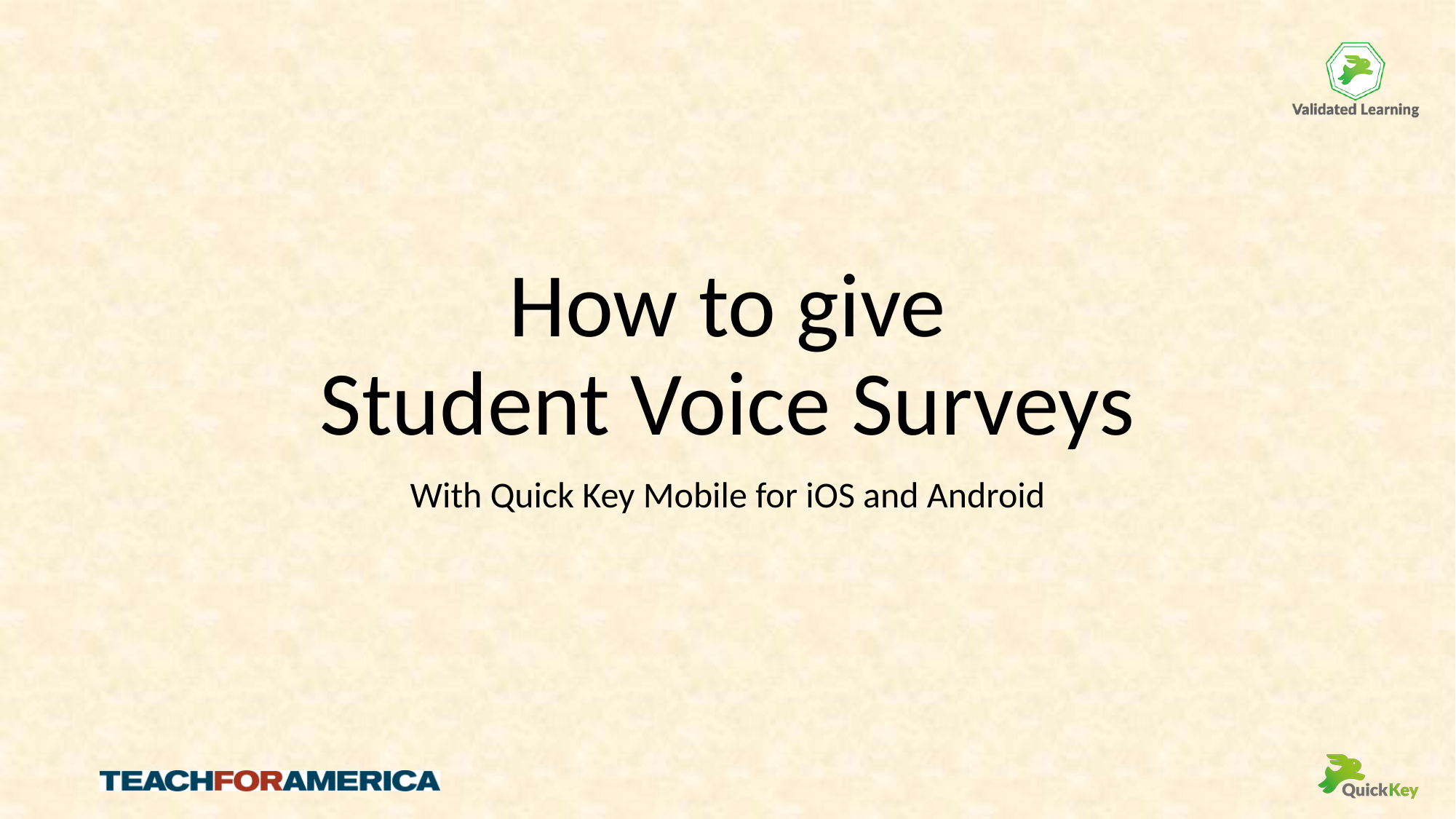

# How to give Student Voice Surveys
With Quick Key Mobile for iOS and Android